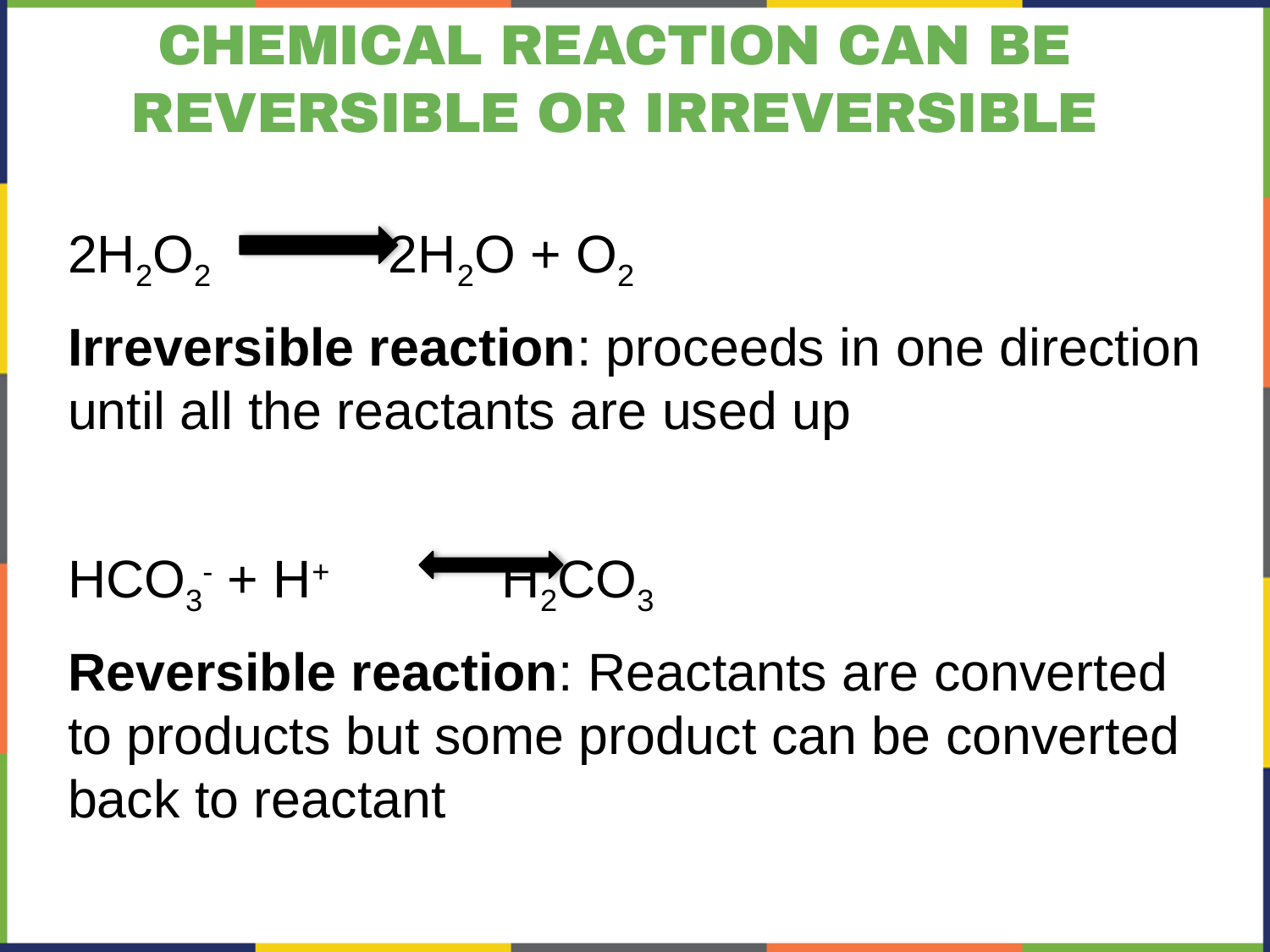

# Chemical Reaction can be reversible or Irreversible
2H2O2            2H2O + O2
Irreversible reaction: proceeds in one direction until all the reactants are used up

HCO3- + H+ 		         H2CO3
Reversible reaction: Reactants are converted to products but some product can be converted back to reactant